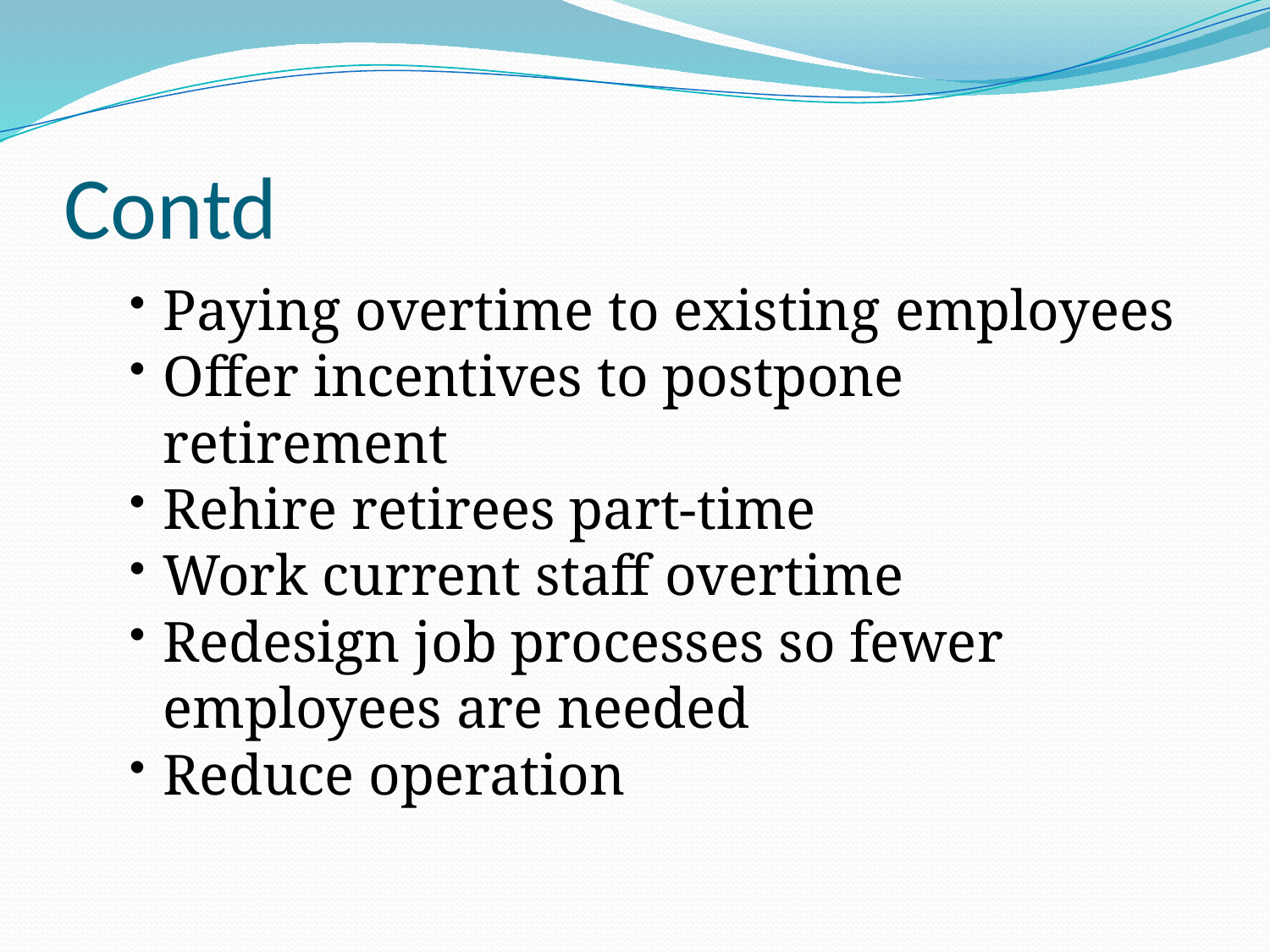

# Contd
Paying overtime to existing employees
Offer incentives to postpone retirement
Rehire retirees part-time
Work current staff overtime
Redesign job processes so fewer employees are needed
Reduce operation